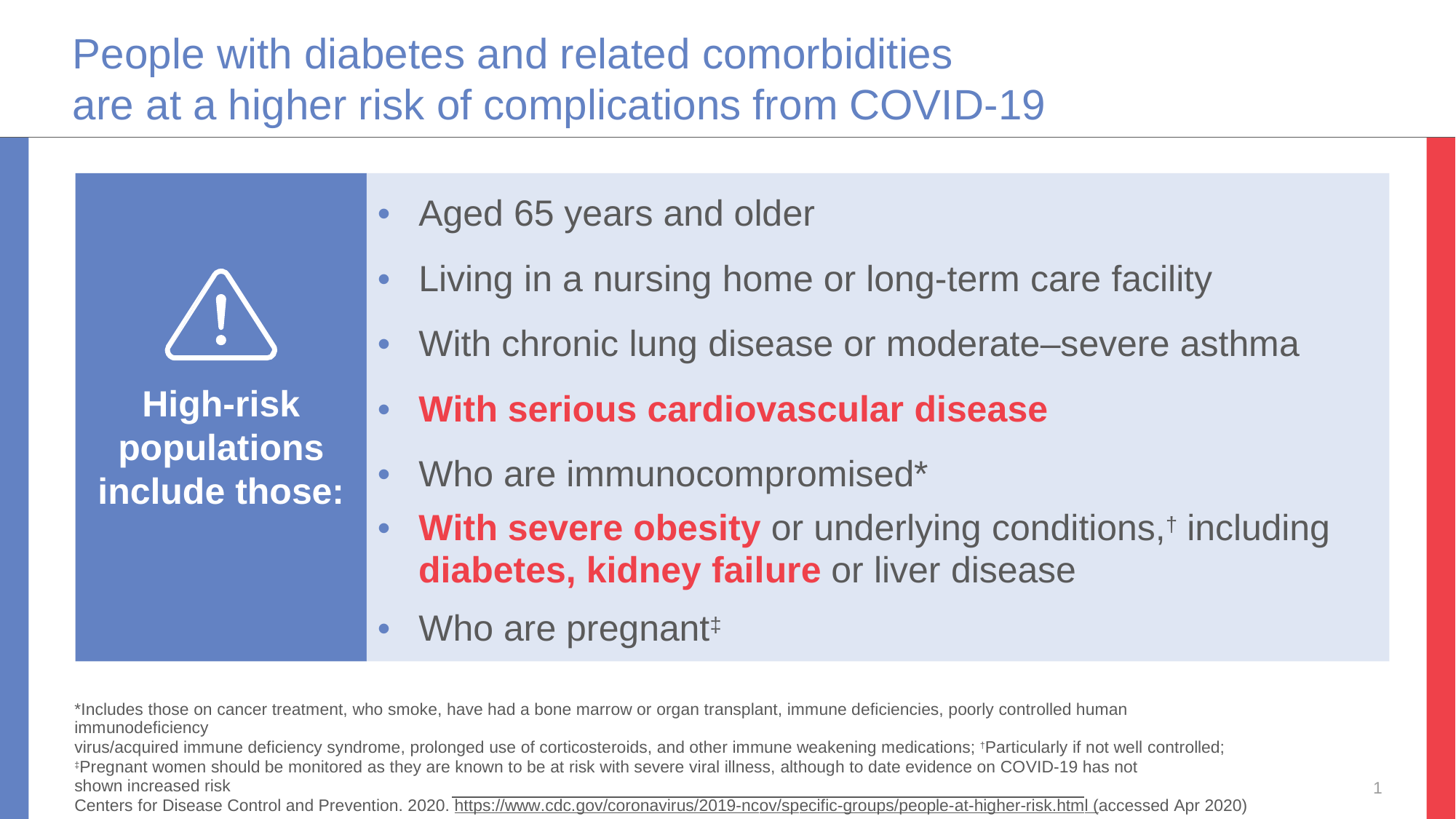

People with diabetes and related comorbidities
are
at
a
higher
risk
of
complications
from
COVID-19

High-risk populations include those:

•  Aged 65 years and older
•  Living in a nursing home or long-term care facility
•  With chronic lung disease or moderate–severe asthma
•  With serious cardiovascular disease
•  Who are immunocompromised*
•  With severe obesity or underlying conditions,† including
diabetes, kidney failure or liver disease
•  Who are pregnant‡

*Includes those on cancer treatment, who smoke, have had a bone marrow or organ transplant, immune deficiencies, poorly controlled human immunodeficiency
virus/acquired immune deficiency syndrome, prolonged use of corticosteroids, and other immune weakening medications; †Particularly if not well controlled;
‡Pregnant women should be monitored as they are known to be at risk with severe viral illness, although to date evidence on COVID-19 has not shown increased risk
Centers for Disease Control and Prevention. 2020. https://www.cdc.gov/coronavirus/2019-ncov/specific-groups/people-at-higher-risk.html (accessed Apr 2020)
1

Confidential. For internal use only. Do not distribute.